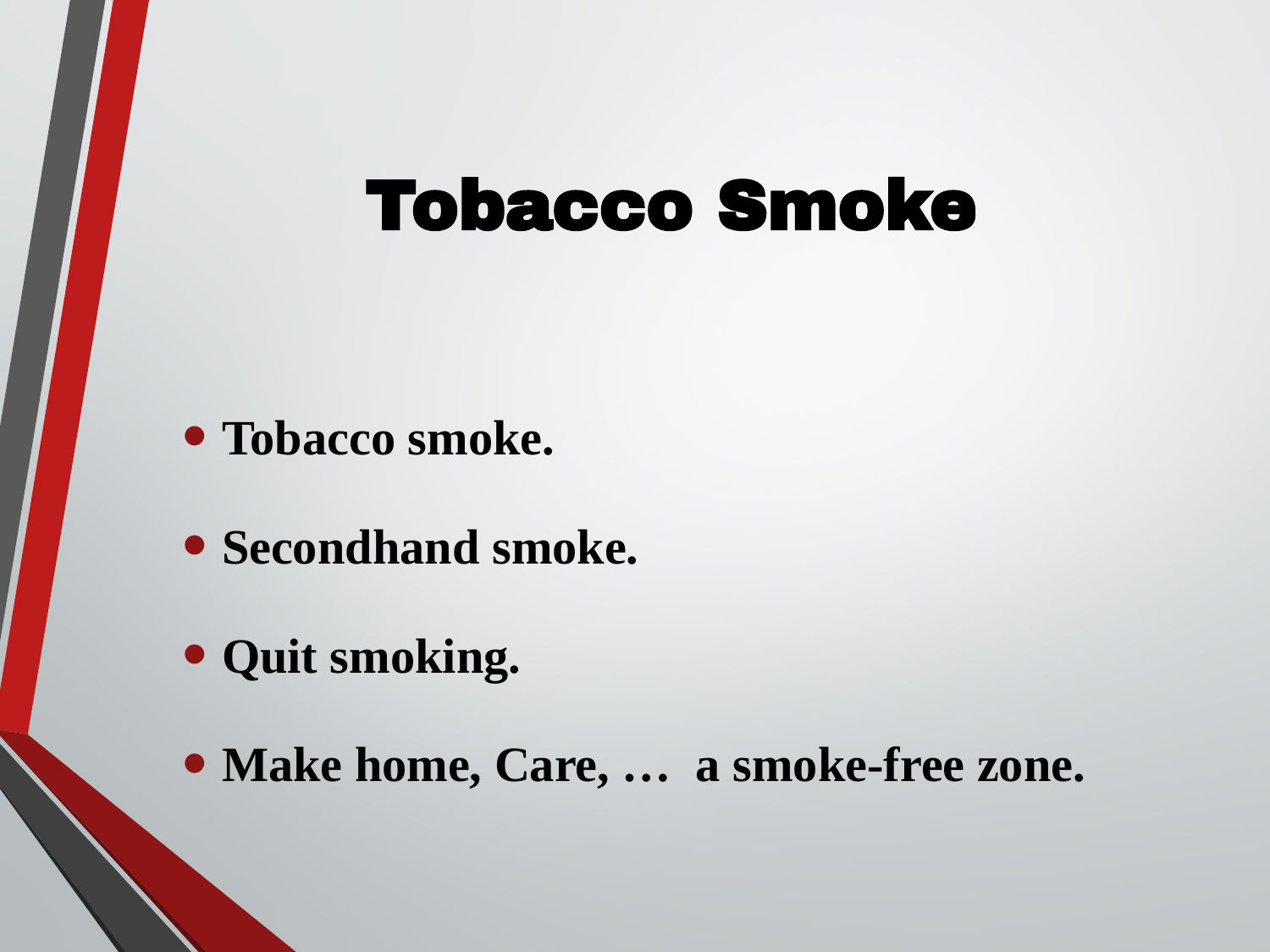

# Tobacco Smoke
Tobacco smoke.
Secondhand smoke.
Quit smoking.
Make home, Care, …  a smoke-free zone.